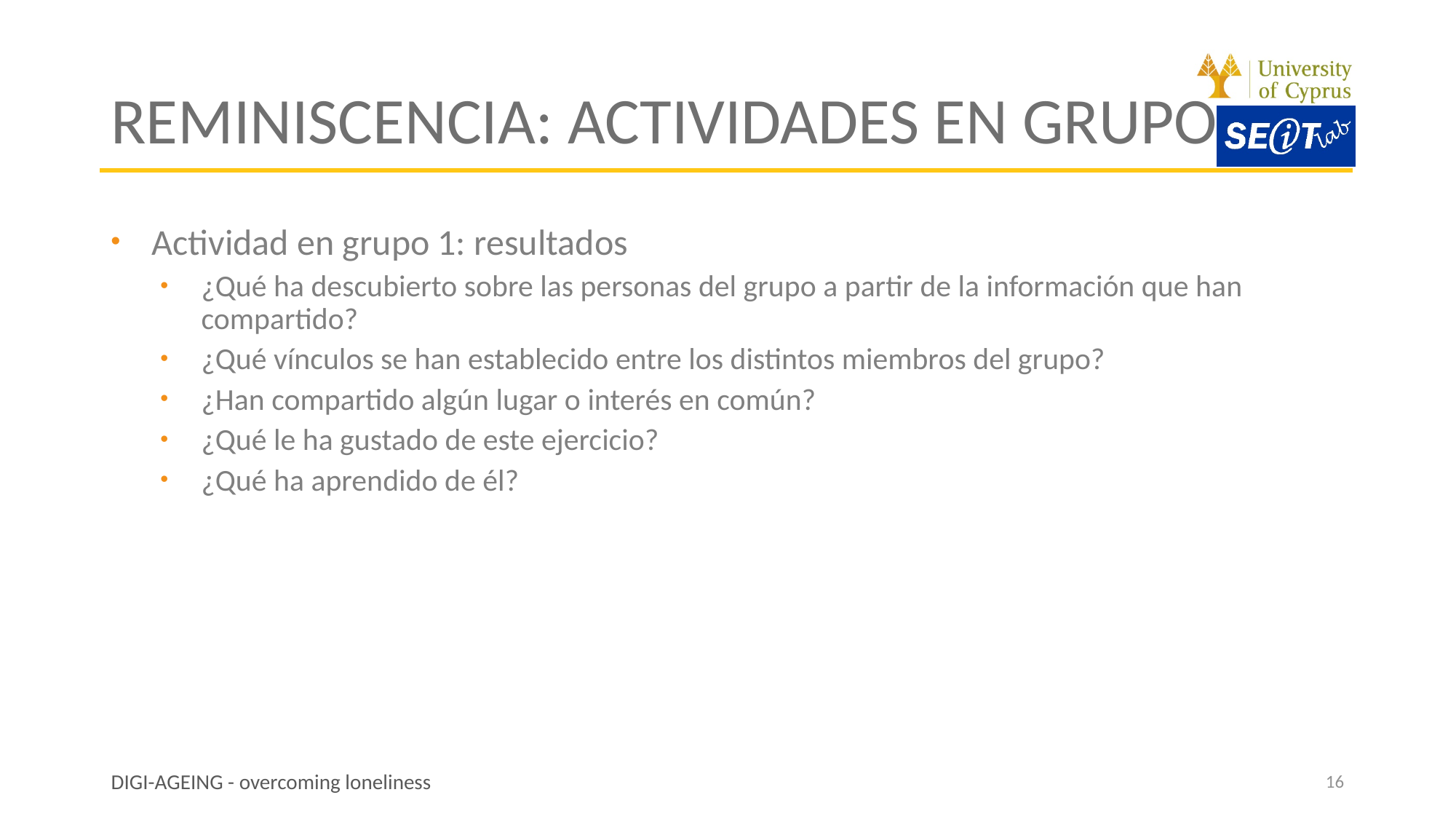

# REMINISCENCIA: ACTIVIDADES EN GRUPO
Actividad en grupo 1: resultados
¿Qué ha descubierto sobre las personas del grupo a partir de la información que han compartido?
¿Qué vínculos se han establecido entre los distintos miembros del grupo?
¿Han compartido algún lugar o interés en común?
¿Qué le ha gustado de este ejercicio?
¿Qué ha aprendido de él?
16